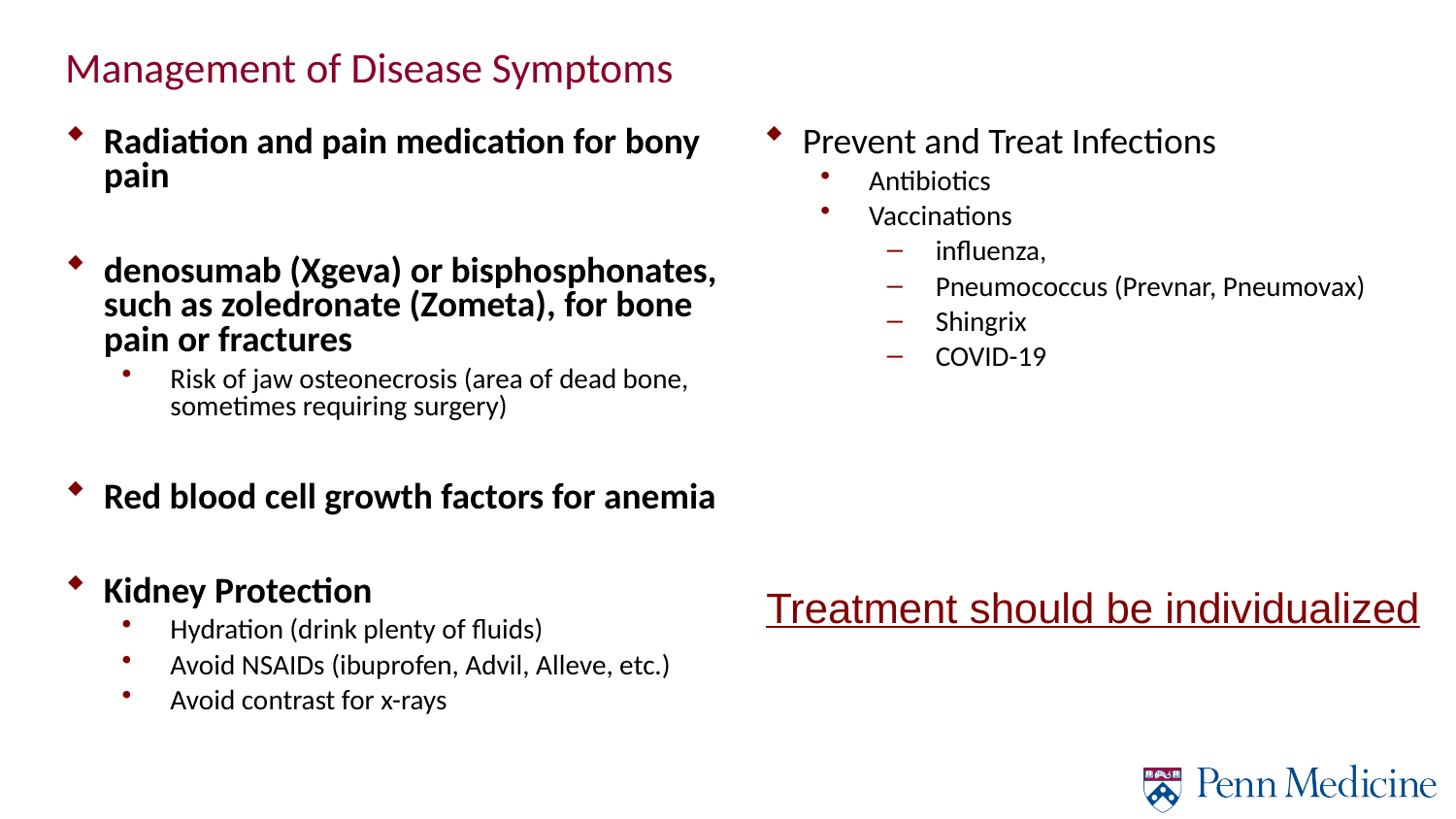

# Management of Disease Symptoms
Prevent and Treat Infections
Antibiotics
Vaccinations
influenza,
Pneumococcus (Prevnar, Pneumovax)
Shingrix
COVID-19
Radiation and pain medication for bony pain

denosumab (Xgeva) or bisphosphonates, such as zoledronate (Zometa), for bone pain or fractures
Risk of jaw osteonecrosis (area of dead bone, sometimes requiring surgery)

Red blood cell growth factors for anemia

Kidney Protection
Hydration (drink plenty of fluids)
Avoid NSAIDs (ibuprofen, Advil, Alleve, etc.)
Avoid contrast for x-rays
Treatment should be individualized